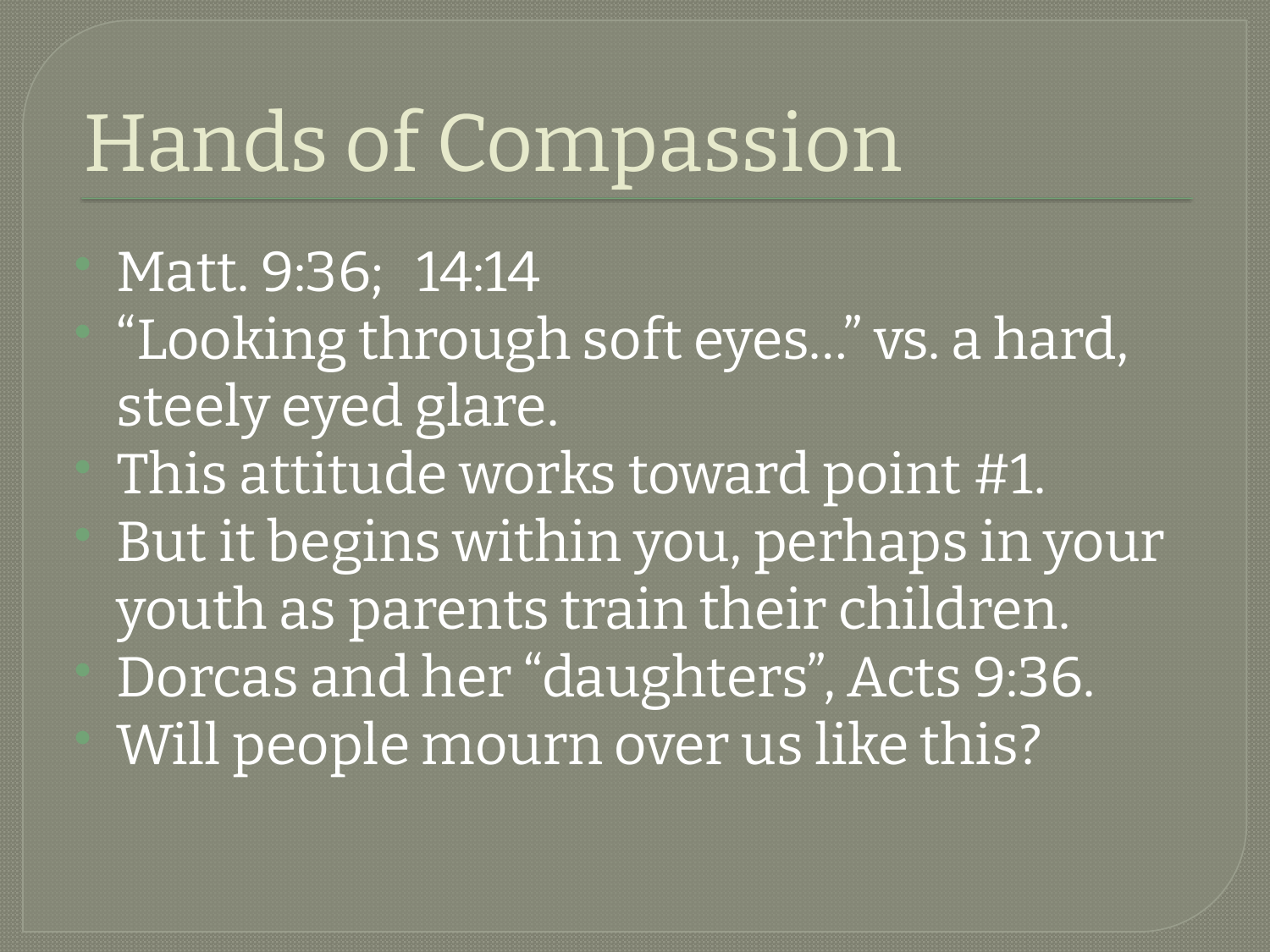

# Hands of Compassion
Matt. 9:36;   14:14
“Looking through soft eyes…” vs. a hard, steely eyed glare.
This attitude works toward point #1.
But it begins within you, perhaps in your youth as parents train their children.
Dorcas and her “daughters”, Acts 9:36.
Will people mourn over us like this?